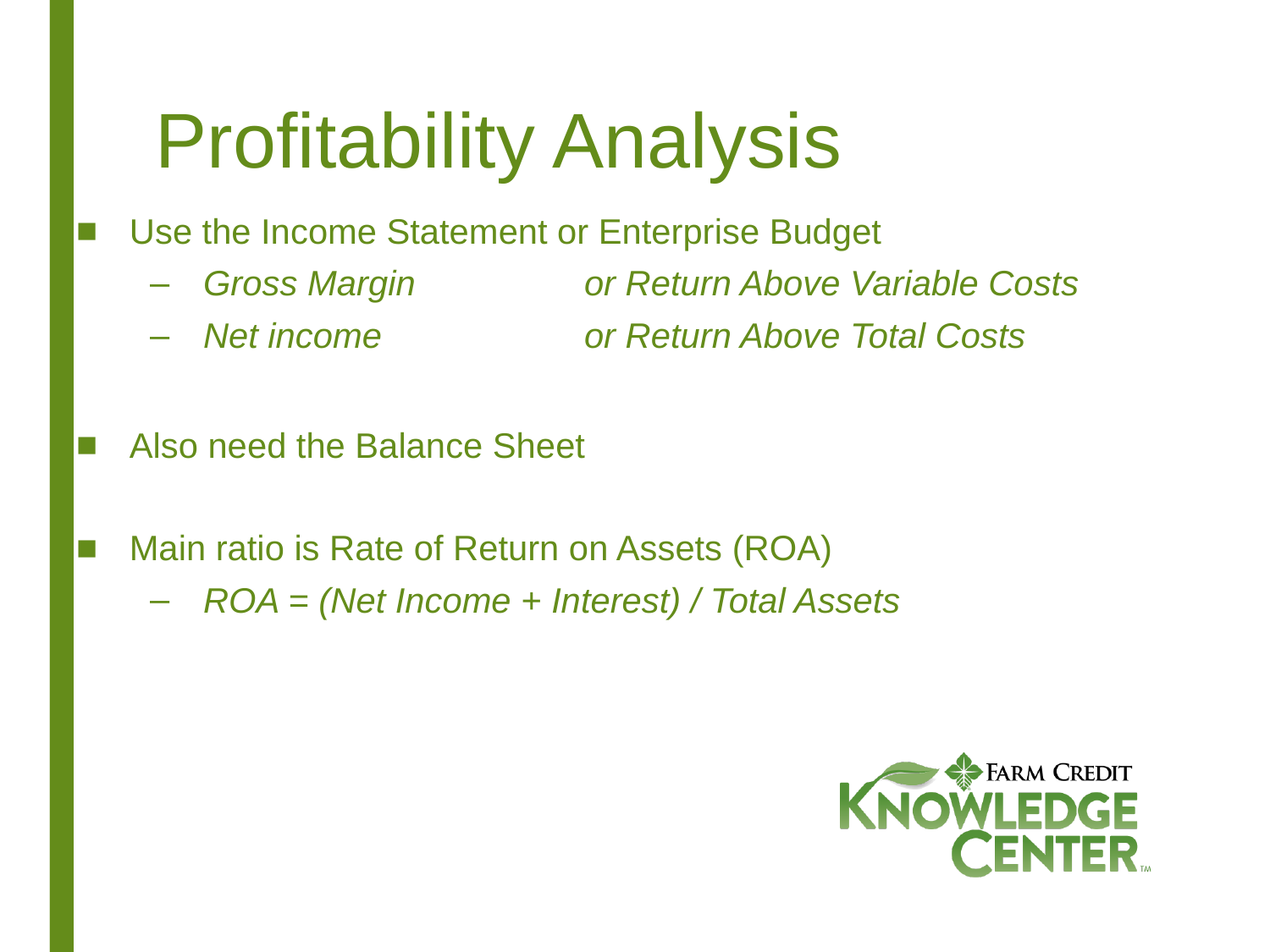

# Profitability Analysis
Use the Income Statement or Enterprise Budget
Gross Margin		or Return Above Variable Costs
Net income         	or Return Above Total Costs

Also need the Balance Sheet

Main ratio is Rate of Return on Assets (ROA)
ROA = (Net Income + Interest) / Total Assets